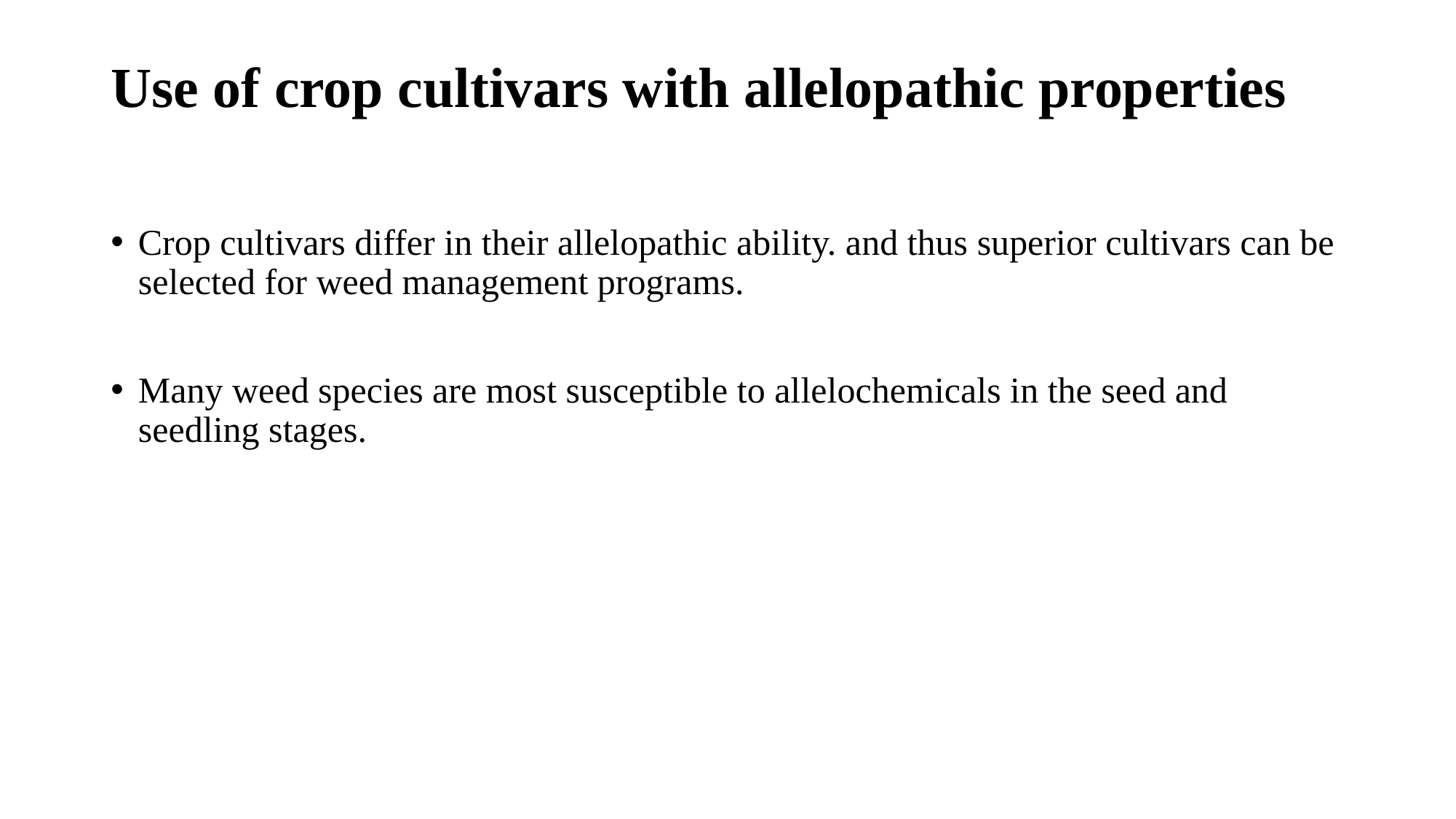

# Use of crop cultivars with allelopathic properties
Crop cultivars differ in their allelopathic ability. and thus superior cultivars can be selected for weed management programs.

Many weed species are most susceptible to allelochemicals in the seed and seedling stages.